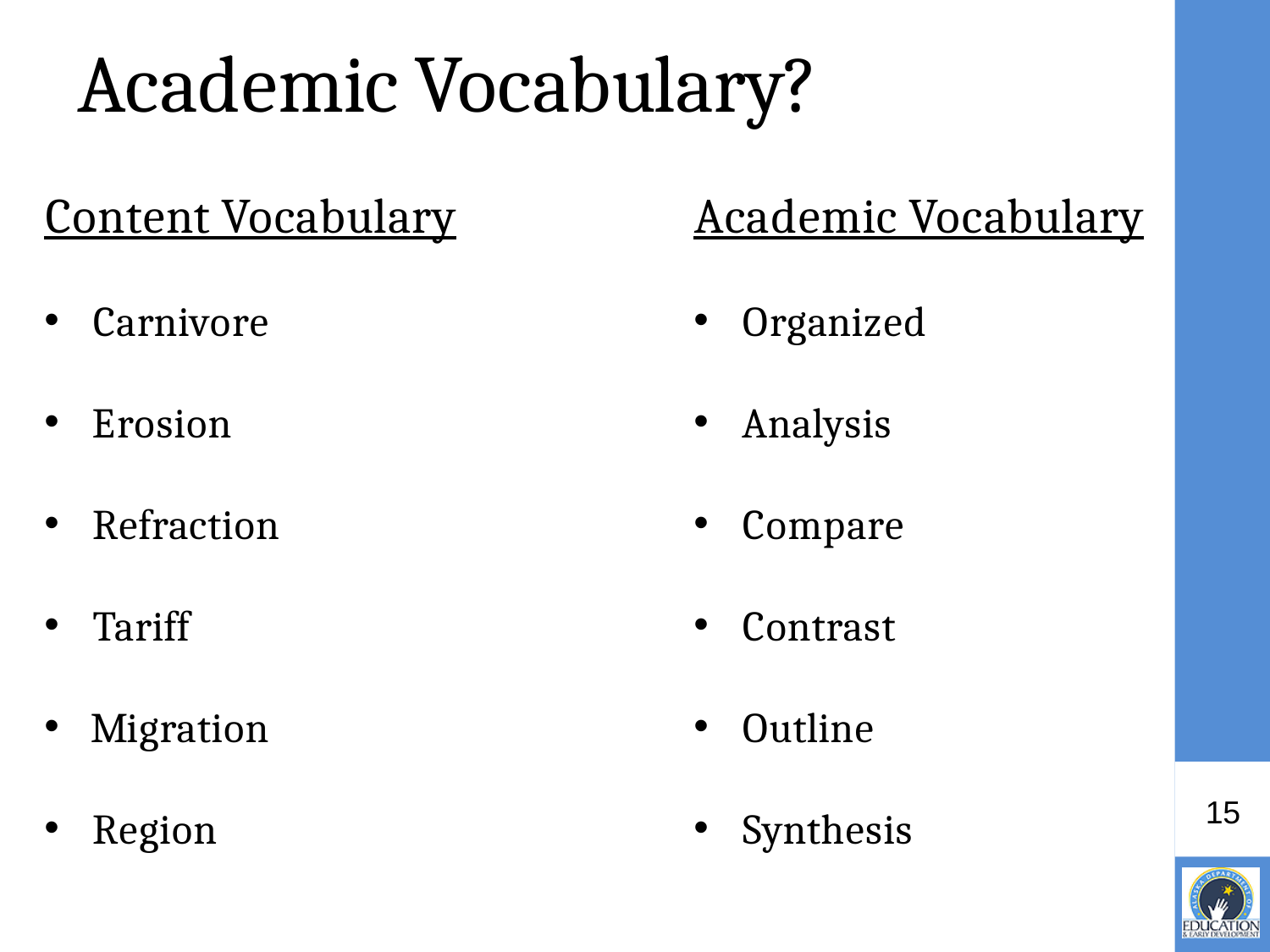

# Academic Vocabulary?
Content Vocabulary
Carnivore
Erosion
Refraction
Tariff
Migration
Region
Academic Vocabulary
Organized
Analysis
Compare
Contrast
Outline
Synthesis

15